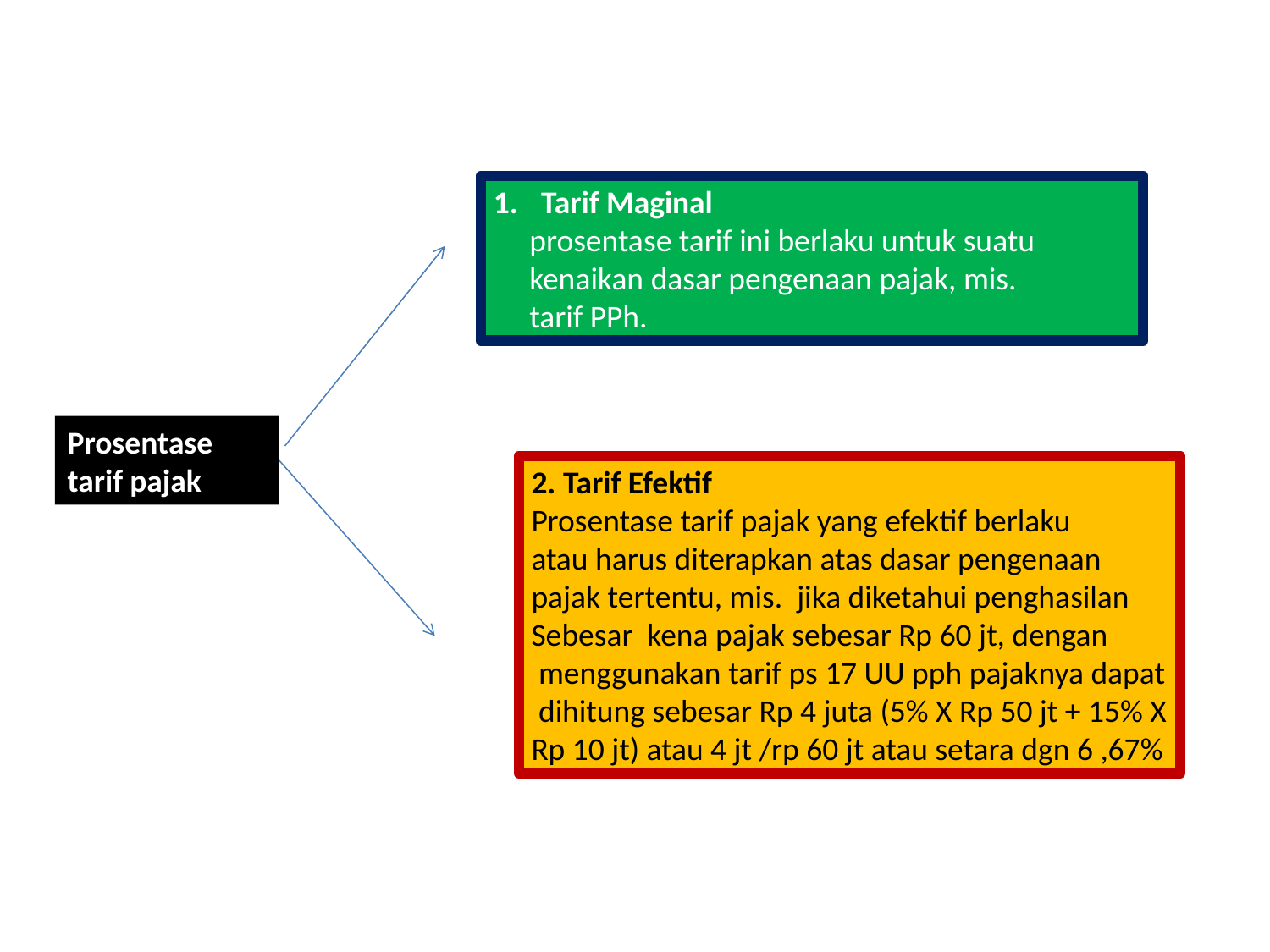

Tarif Maginal
     prosentase tarif ini berlaku untuk suatu
     kenaikan dasar pengenaan pajak, mis.
     tarif PPh.
Prosentase
tarif pajak
2. Tarif Efektif
Prosentase tarif pajak yang efektif berlaku
atau harus diterapkan atas dasar pengenaan
pajak tertentu, mis.  jika diketahui penghasilan
Sebesar  kena pajak sebesar Rp 60 jt, dengan
 menggunakan tarif ps 17 UU pph pajaknya dapat
 dihitung sebesar Rp 4 juta (5% X Rp 50 jt + 15% X
Rp 10 jt) atau 4 jt /rp 60 jt atau setara dgn 6 ,67%